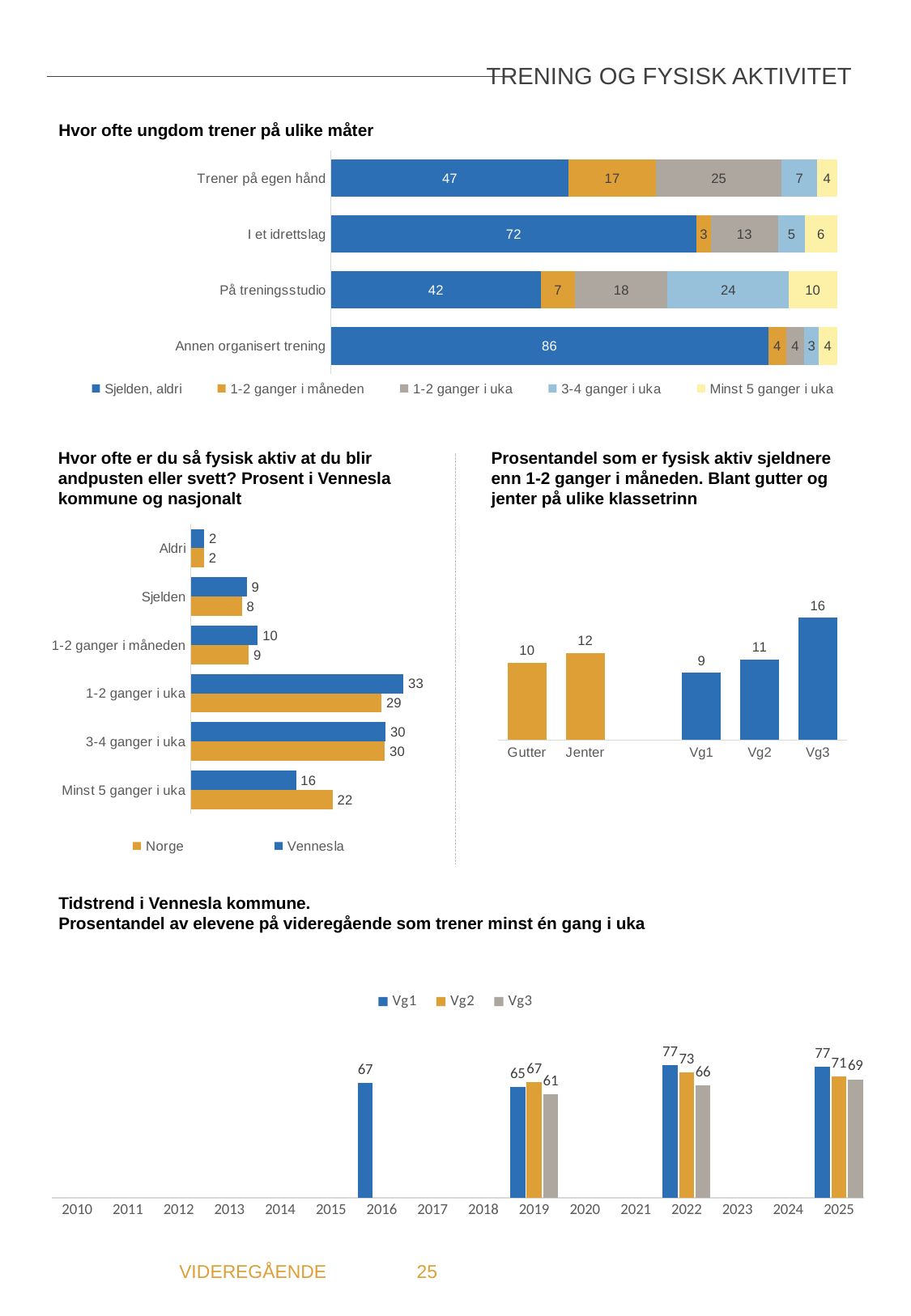

TRENING OG FYSISK AKTIVITET
Hvor ofte ungdom trener på ulike måter

### Chart

| Category | Sjelden, aldri | 1-2 ganger i måneden | 1-2 ganger i uka | 3-4 ganger i uka | Minst 5 ganger i uka |
|---|---|---|---|---|---|
| Trener på egen hånd | 47.02 | 17.19 | 24.91 | 7.02 | 3.86 |
| I et idrettslag | 72.28 | 2.81 | 13.33 | 5.26 | 6.32 |
| På treningsstudio | 41.55 | 6.69 | 18.31 | 23.94 | 9.51 |
| Annen organisert trening | 86.43 | 3.57 | 3.57 | 2.86 | 3.57 |
Hvor ofte er du så fysisk aktiv at du blir andpusten eller svett? Prosent i Vennesla kommune og nasjonalt
Prosentandel som er fysisk aktiv sjeldnere enn 1-2 ganger i måneden. Blant gutter og jenter på ulike klassetrinn

### Chart

| Category | Vennesla | Norge |
|---|---|---|
| Aldri | 2.07 | 2.06 |
| Sjelden | 8.62 | 7.89 |
| 1-2 ganger i måneden | 10.34 | 8.94 |
| 1-2 ganger i uka | 32.76 | 29.37 |
| 3-4 ganger i uka | 30.0 | 29.89 |
| Minst 5 ganger i uka | 16.21 | 21.86 |

### Chart

| Category | Sjelden eller aldri fysisk aktiv |
|---|---|
| Gutter | 10.29 |
| Jenter | 11.56 |
|  | None |
| Vg1 | 8.96 |
| Vg2 | 10.71 |
| Vg3 | 16.28 |
Tidstrend i Vennesla kommune.
Prosentandel av elevene på videregående som trener minst én gang i uka

### Chart

| Category | Vg1 | Vg2 | Vg3 |
|---|---|---|---|
| 2010 | -1.0 | -1.0 | -1.0 |
| 2011 | -1.0 | -1.0 | -1.0 |
| 2012 | -1.0 | -1.0 | -1.0 |
| 2013 | -1.0 | -1.0 | -1.0 |
| 2014 | -1.0 | -1.0 | -1.0 |
| 2015 | -1.0 | -1.0 | -1.0 |
| 2016 | 67.02 | -1.0 | -1.0 |
| 2017 | -1.0 | -1.0 | -1.0 |
| 2018 | -1.0 | -1.0 | -1.0 |
| 2019 | 64.58 | 67.37 | 60.58 |
| 2020 | -1.0 | -1.0 | -1.0 |
| 2021 | -1.0 | -1.0 | -1.0 |
| 2022 | 77.14 | 72.86 | 65.63 |
| 2023 | -1.0 | -1.0 | -1.0 |
| 2024 | -1.0 | -1.0 | -1.0 |
| 2025 | 76.52 | 70.8 | 69.05 |
	 VIDEREGÅENDE	25